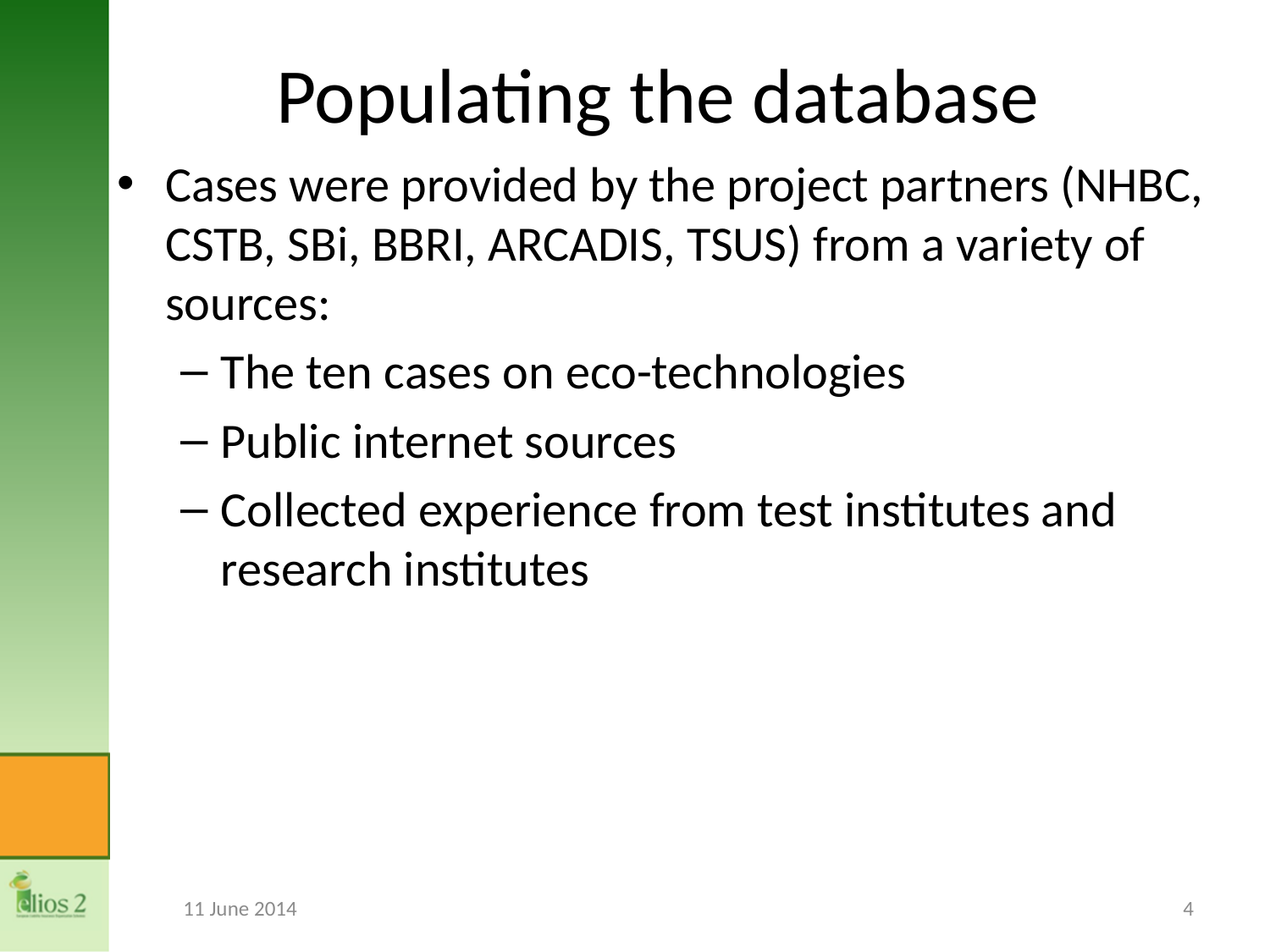

# Populating the database
Cases were provided by the project partners (NHBC, CSTB, SBi, BBRI, ARCADIS, TSUS) from a variety of sources:
The ten cases on eco-technologies
Public internet sources
Collected experience from test institutes and research institutes

11 June 2014
4